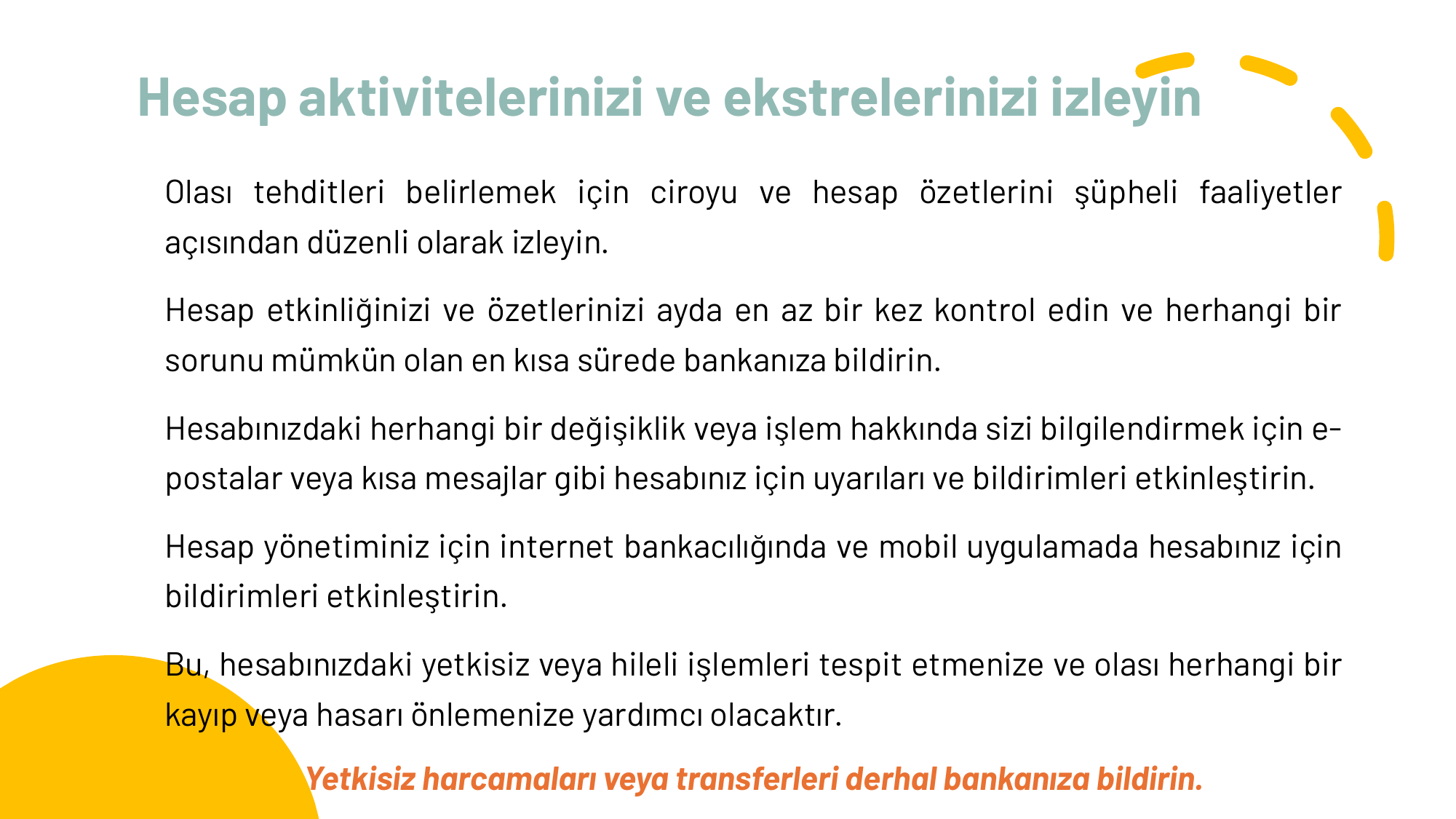

# Hesap aktivitelerinizi ve ekstrelerinizi izleyin

Olası tehditleri belirlemek için ciroyu ve hesap özetlerini şüpheli faaliyetler açısından düzenli olarak izleyin.
Hesap etkinliğinizi ve özetlerinizi ayda en az bir kez kontrol edin ve herhangi bir sorunu mümkün olan en kısa sürede bankanıza bildirin.
Hesabınızdaki herhangi bir değişiklik veya işlem hakkında sizi bilgilendirmek için e-postalar veya kısa mesajlar gibi hesabınız için uyarıları ve bildirimleri etkinleştirin.
Hesap yönetiminiz için internet bankacılığında ve mobil uygulamada hesabınız için bildirimleri etkinleştirin.
Bu, hesabınızdaki yetkisiz veya hileli işlemleri tespit etmenize ve olası herhangi bir kayıp veya hasarı önlemenize yardımcı olacaktır.
Yetkisiz harcamaları veya transferleri derhal bankanıza bildirin.